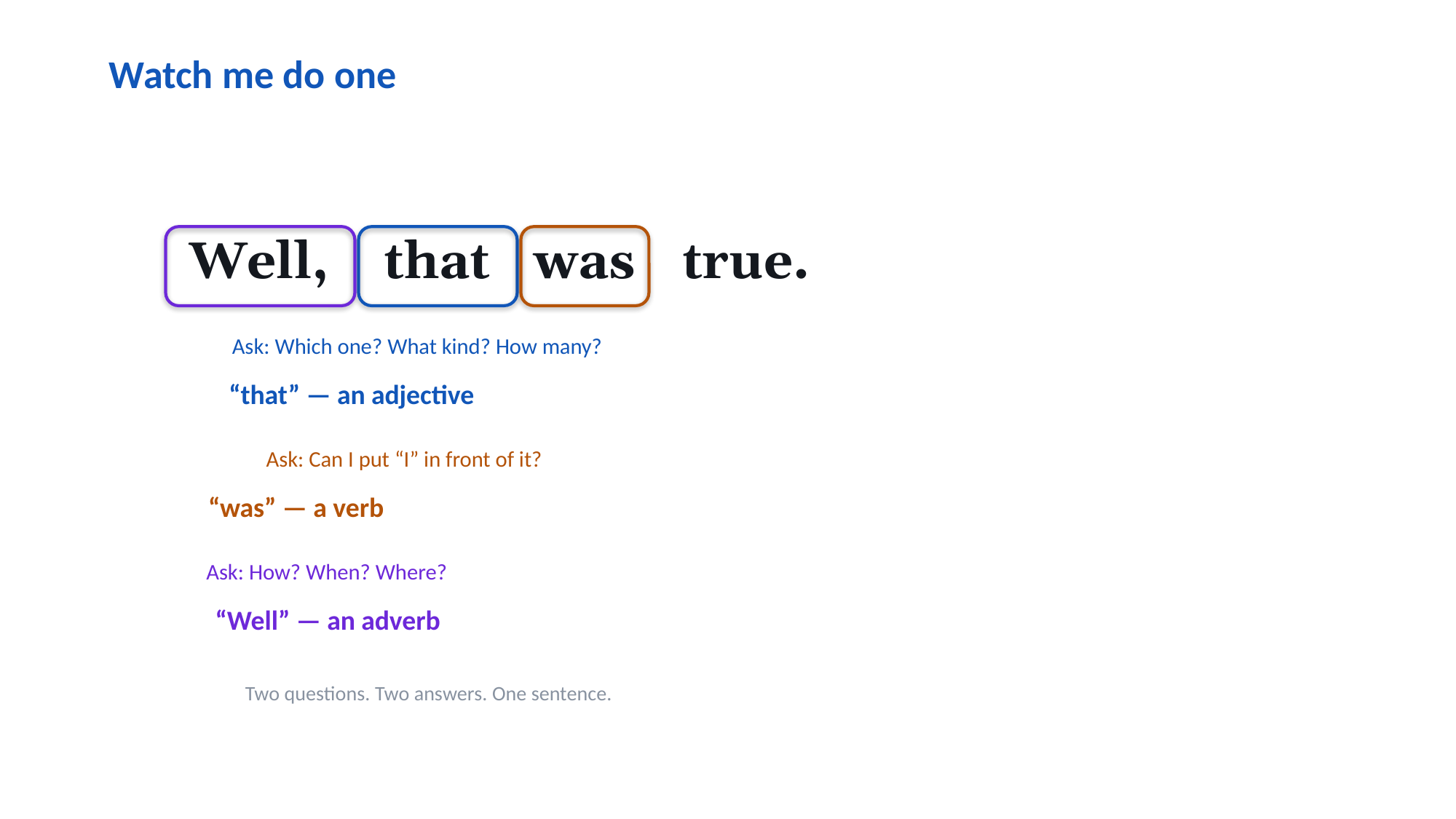

Watch me do one

Well,
that
was
true.
Ask: Which one? What kind? How many?
“that” — an adjective
Ask: Can I put “I” in front of it?
“was” — a verb
Ask: How? When? Where?
“Well” — an adverb
Two questions. Two answers. One sentence.